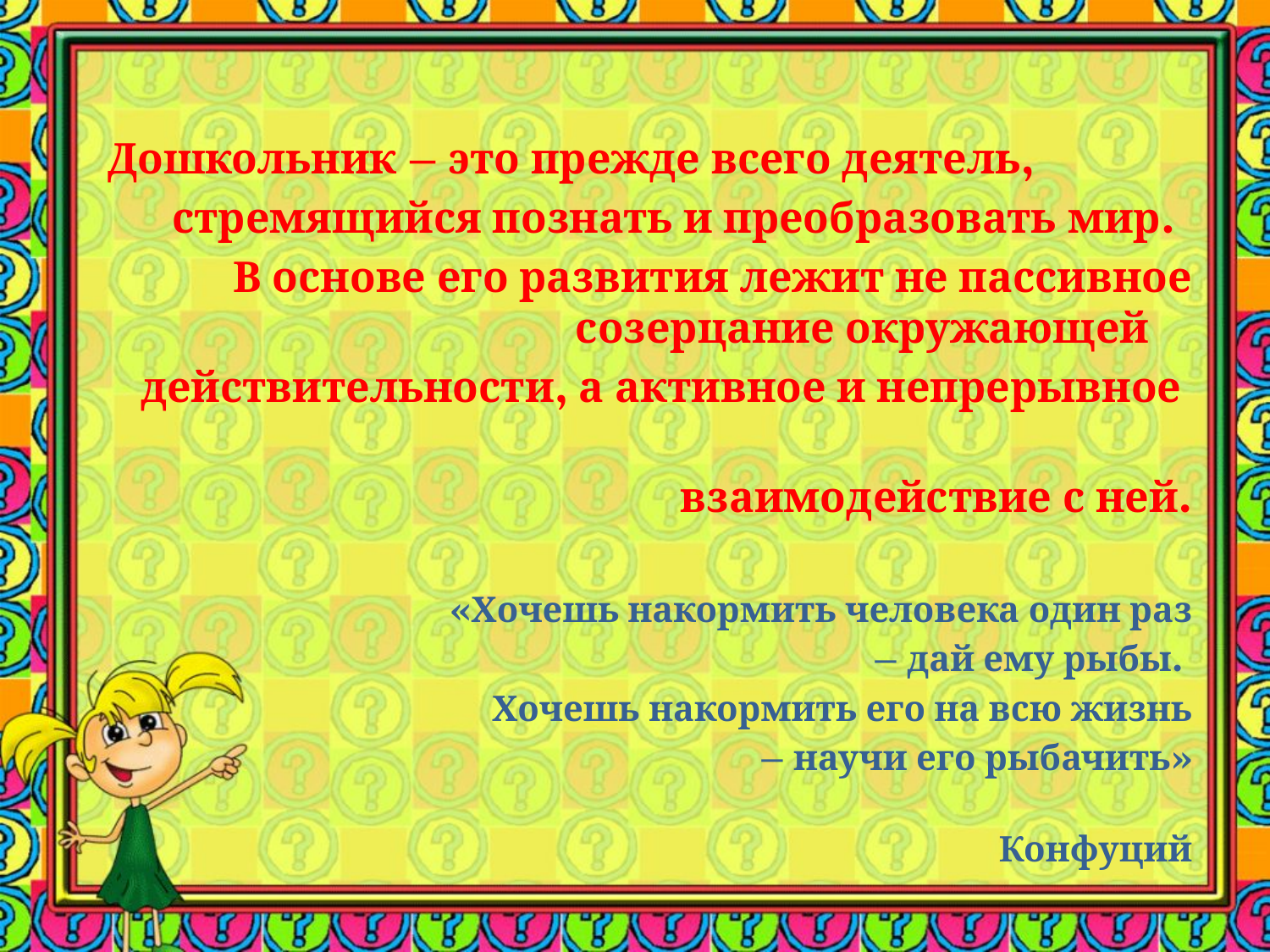

#

Дошкольник – это прежде всего деятель,
      стремящийся познать и преобразовать мир.
           В основе его развития лежит не пассивное  созерцание окружающей
   действительности, а активное и непрерывное
                  взаимодействие с ней.

    «Хочешь накормить человека один раз
 – дай ему рыбы.
Хочешь накормить его на всю жизнь
 – научи его рыбачить»
Конфуций